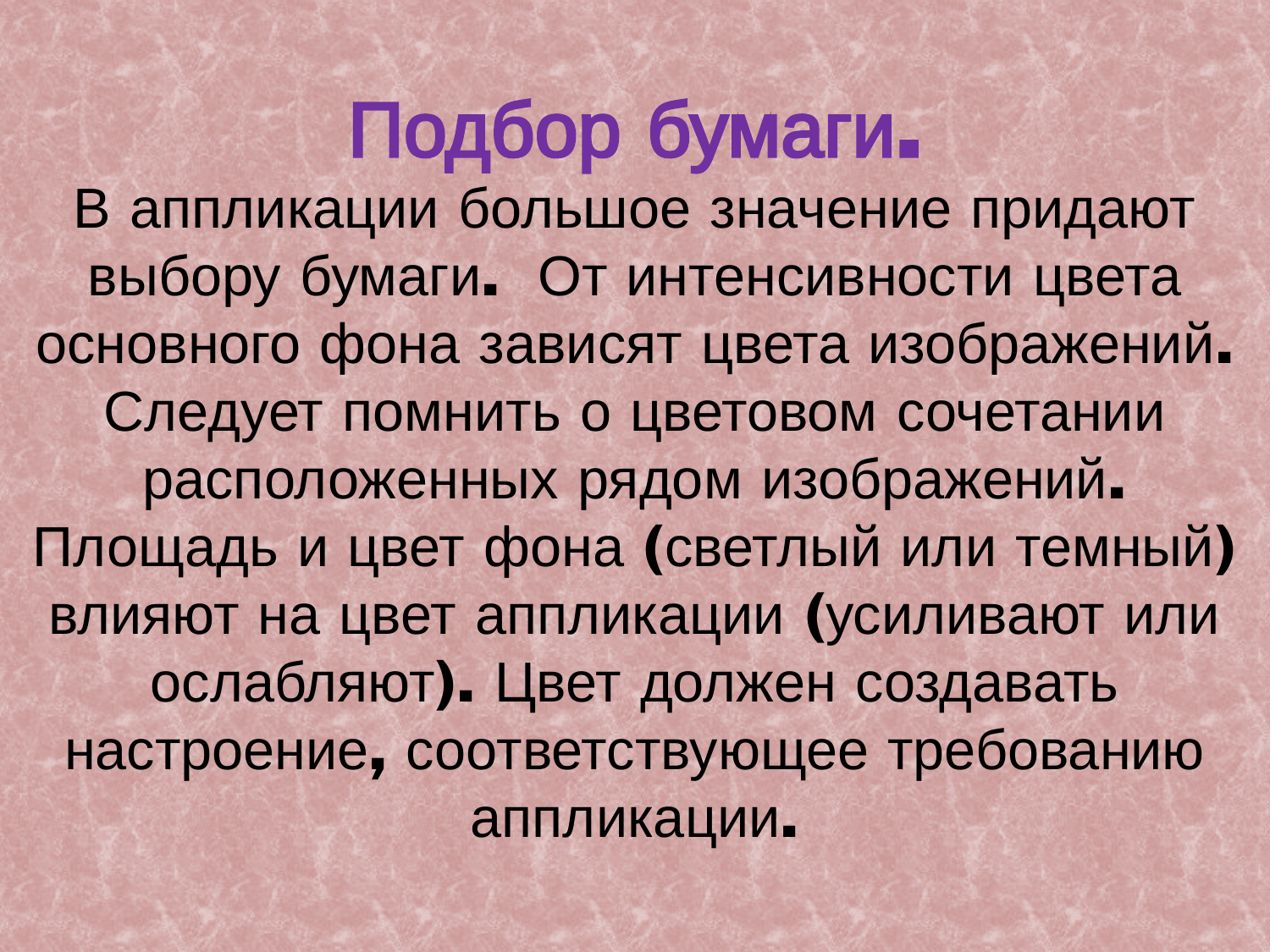

Подбор бумаги.
В аппликации большое значение придают выбору бумаги.  От интенсивности цвета основного фона зависят цвета изображений. Следует помнить о цветовом сочетании расположенных рядом изображений. Площадь и цвет фона (светлый или темный) влияют на цвет аппликации (усиливают или ослабляют). Цвет должен создавать настроение, соответствующее требованию аппликации.